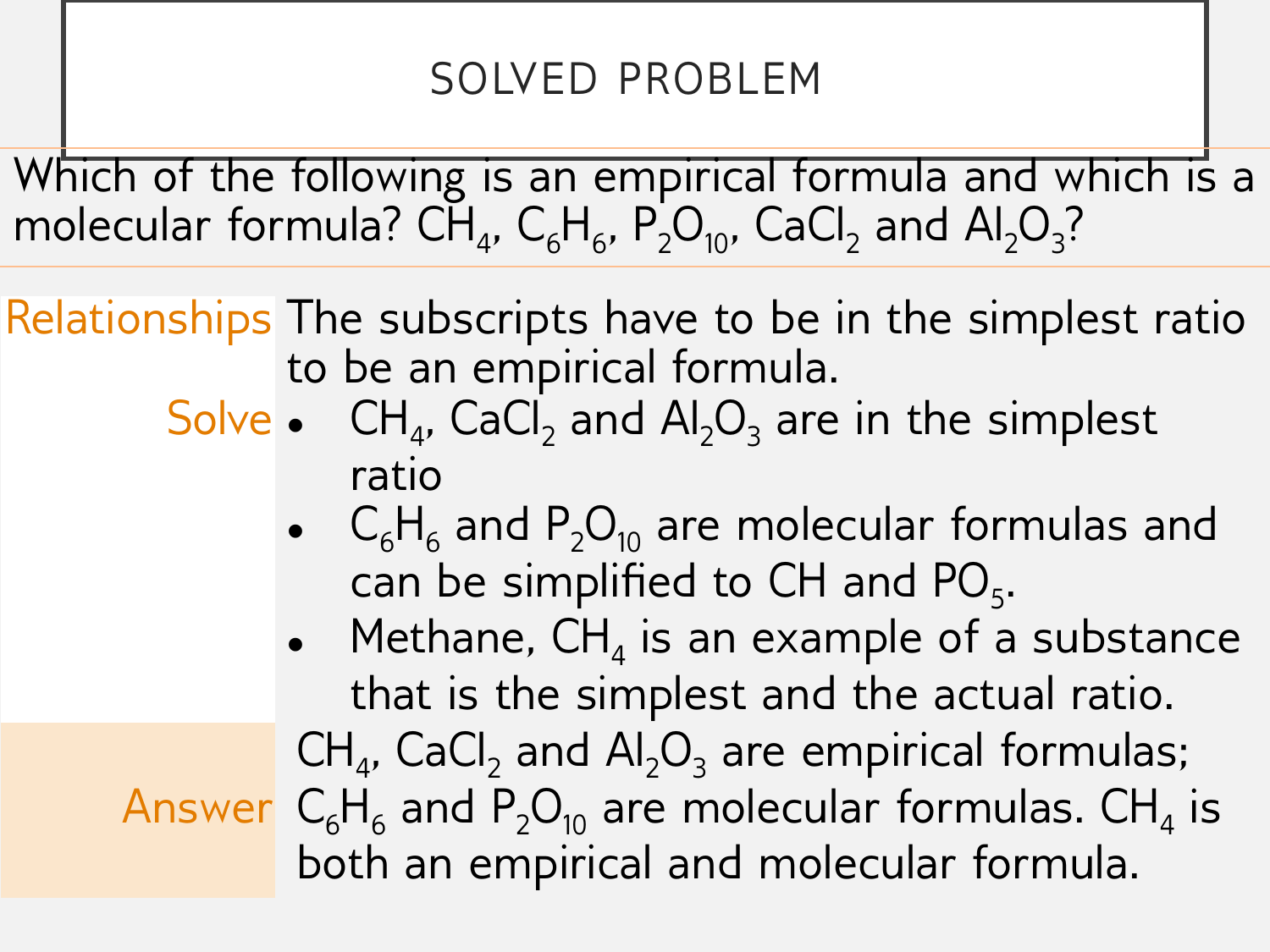

# Solved problem
| Which of the following is an empirical formula and which is a molecular formula? CH4, C6H6, P2O10, CaCl2 and Al2O3? |
| --- |
| Relationships |  | The subscripts have to be in the simplest ratio to be an empirical formula. |
| --- | --- | --- |
| Solve |  | CH4, CaCl2 and Al2O3 are in the simplest ratio C6H6 and P2O10 are molecular formulas and can be simplified to CH and PO5. Methane, CH4 is an example of a substance that is the simplest and the actual ratio. |
| Answer |  | CH4, CaCl2 and Al2O3 are empirical formulas; C6H6 and P2O10 are molecular formulas. CH4 is both an empirical and molecular formula. |